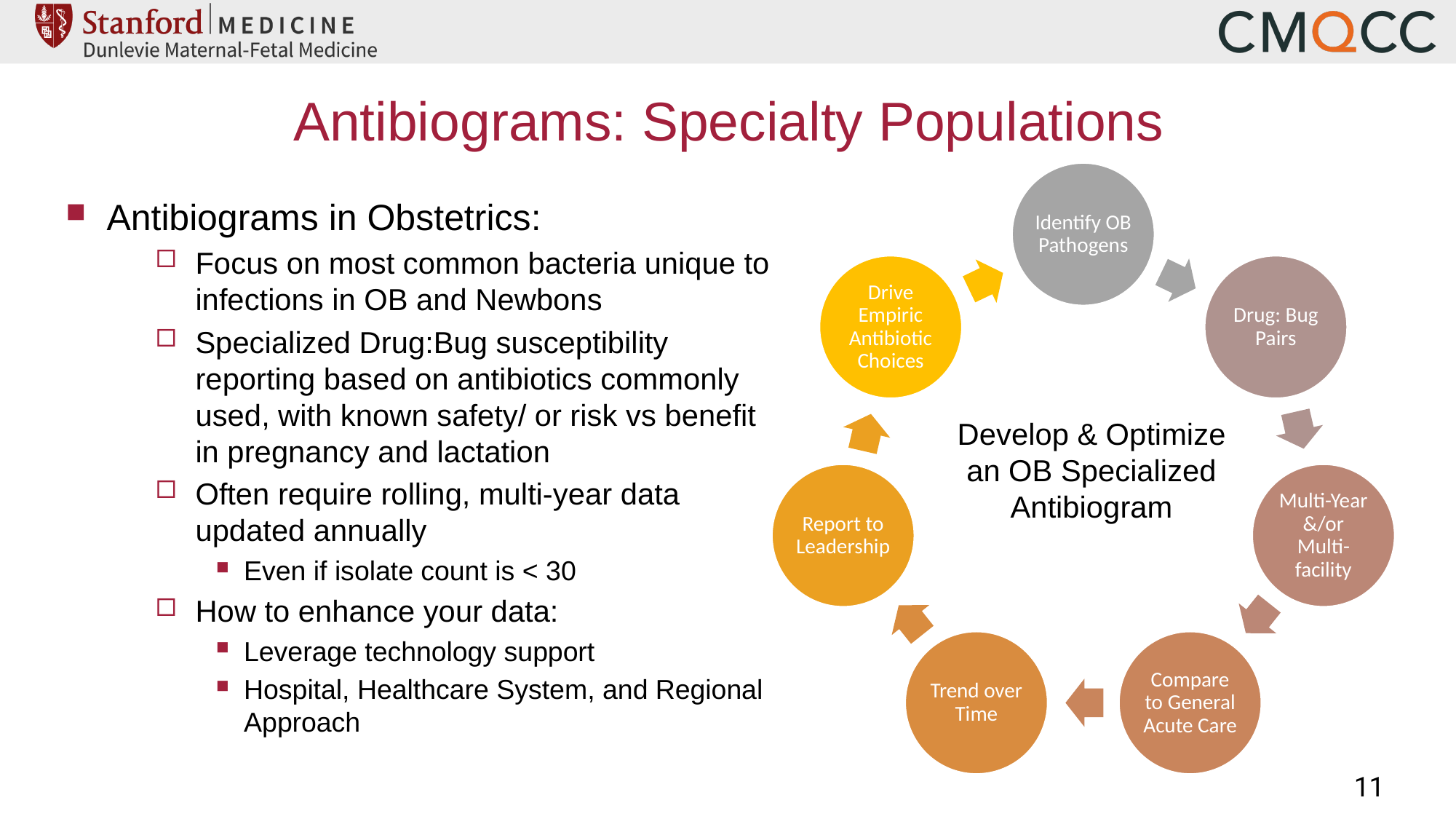

# Antibiograms: Specialty Populations
Identify OB Pathogens

Drug: Bug Pairs

Multi-Year &/or Multi-facility

Compare to General Acute Care

Trend over Time

Report to Leadership

Drive Empiric Antibiotic Choices

Antibiograms in Obstetrics:
Focus on most common bacteria unique to infections in OB and Newbons
Specialized Drug:Bug susceptibility reporting based on antibiotics commonly used, with known safety/ or risk vs benefit in pregnancy and lactation
Often require rolling, multi-year data updated annually
Even if isolate count is < 30
How to enhance your data:
Leverage technology support
Hospital, Healthcare System, and Regional Approach
Develop & Optimize an OB Specialized Antibiogram